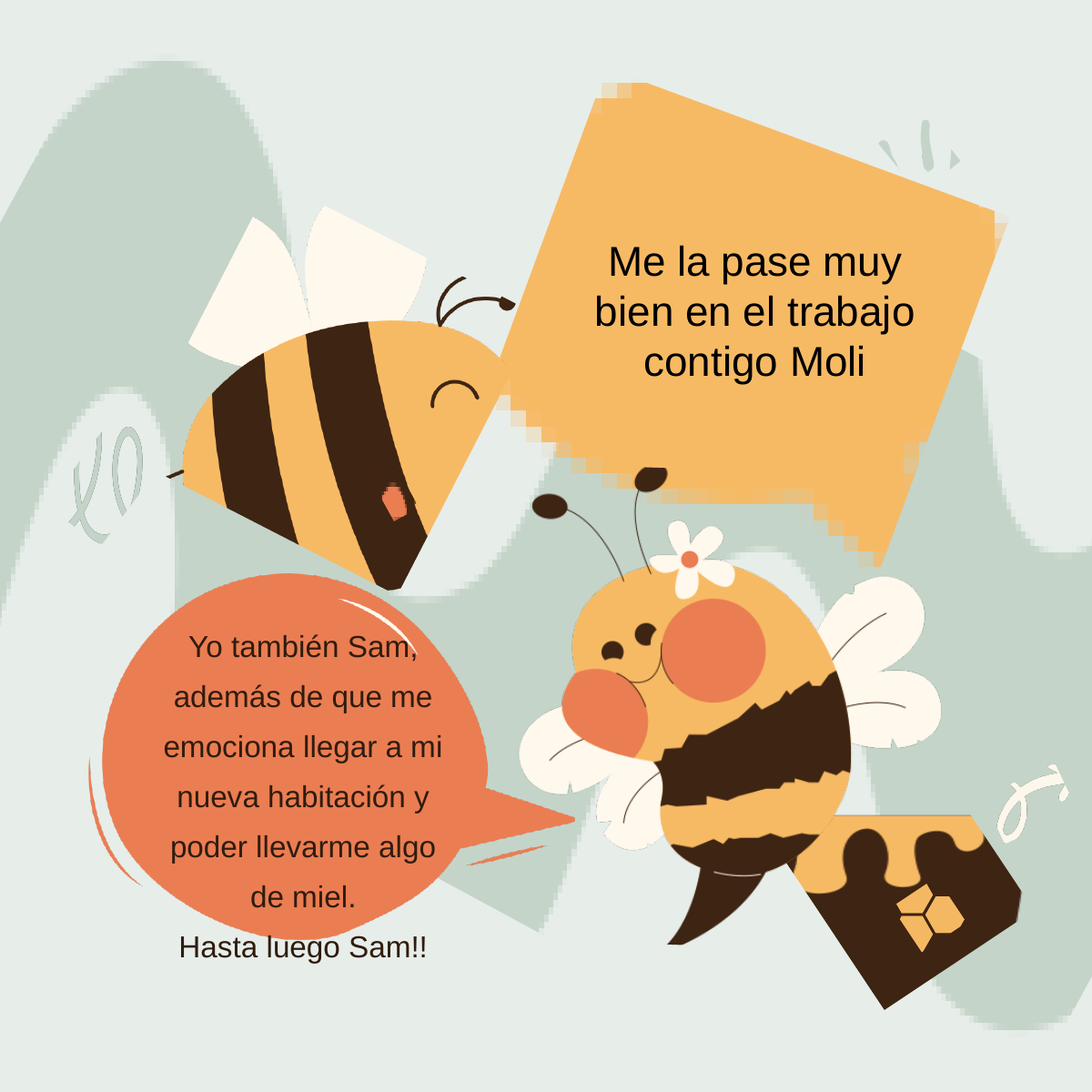

Me la pase muy bien en el trabajo contigo Moli

Yo también Sam, además de que me emociona llegar a mi nueva habitación y poder llevarme algo de miel.
Hasta luego Sam!!